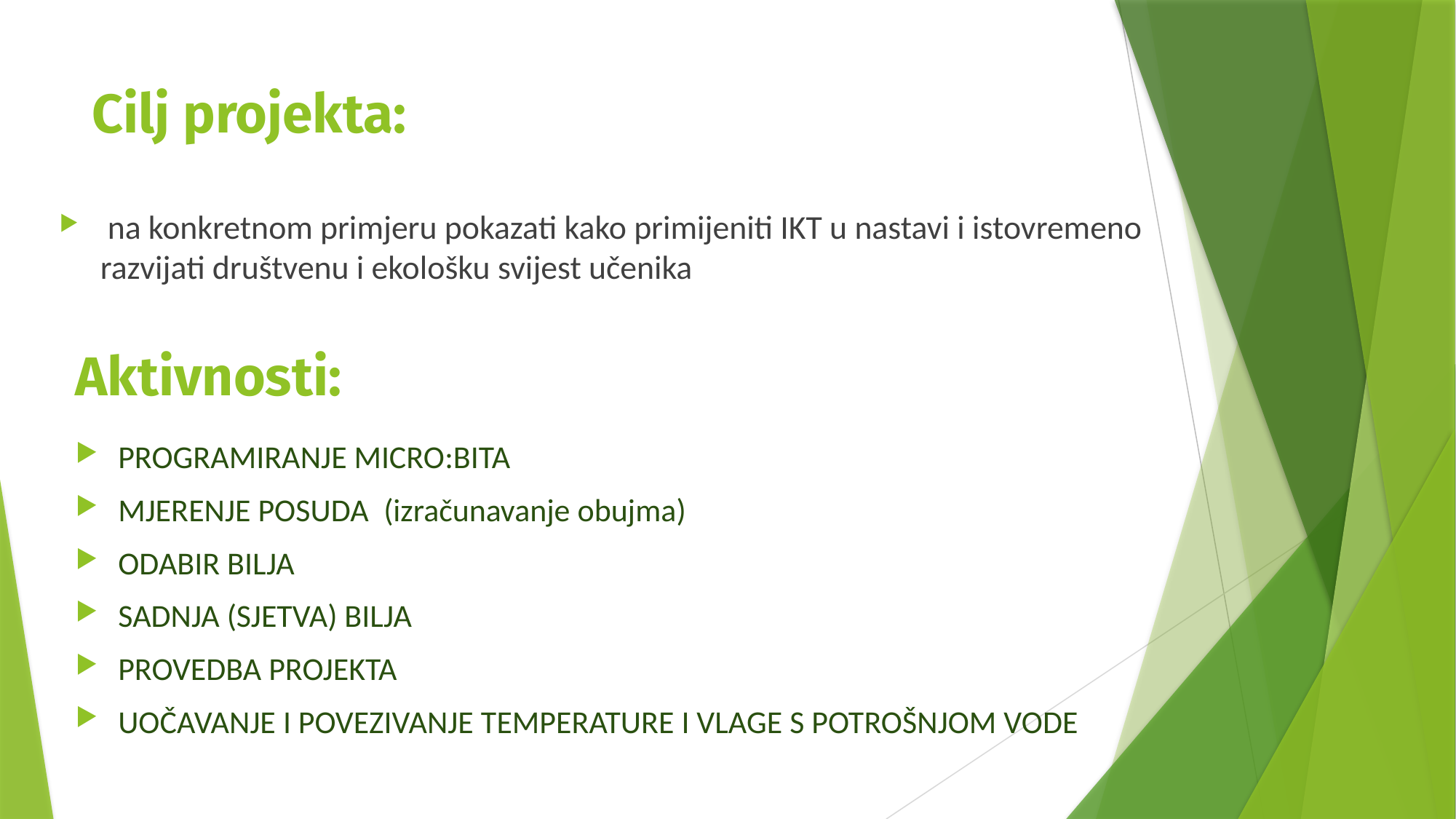

# Cilj projekta:
 na konkretnom primjeru pokazati kako primijeniti IKT u nastavi i istovremeno razvijati društvenu i ekološku svijest učenika
Aktivnosti:
PROGRAMIRANJE MICRO:BITA
MJERENJE POSUDA  (izračunavanje obujma)
ODABIR BILJA
SADNJA (SJETVA) BILJA
PROVEDBA PROJEKTA
UOČAVANJE I POVEZIVANJE TEMPERATURE I VLAGE S POTROŠNJOM VODE